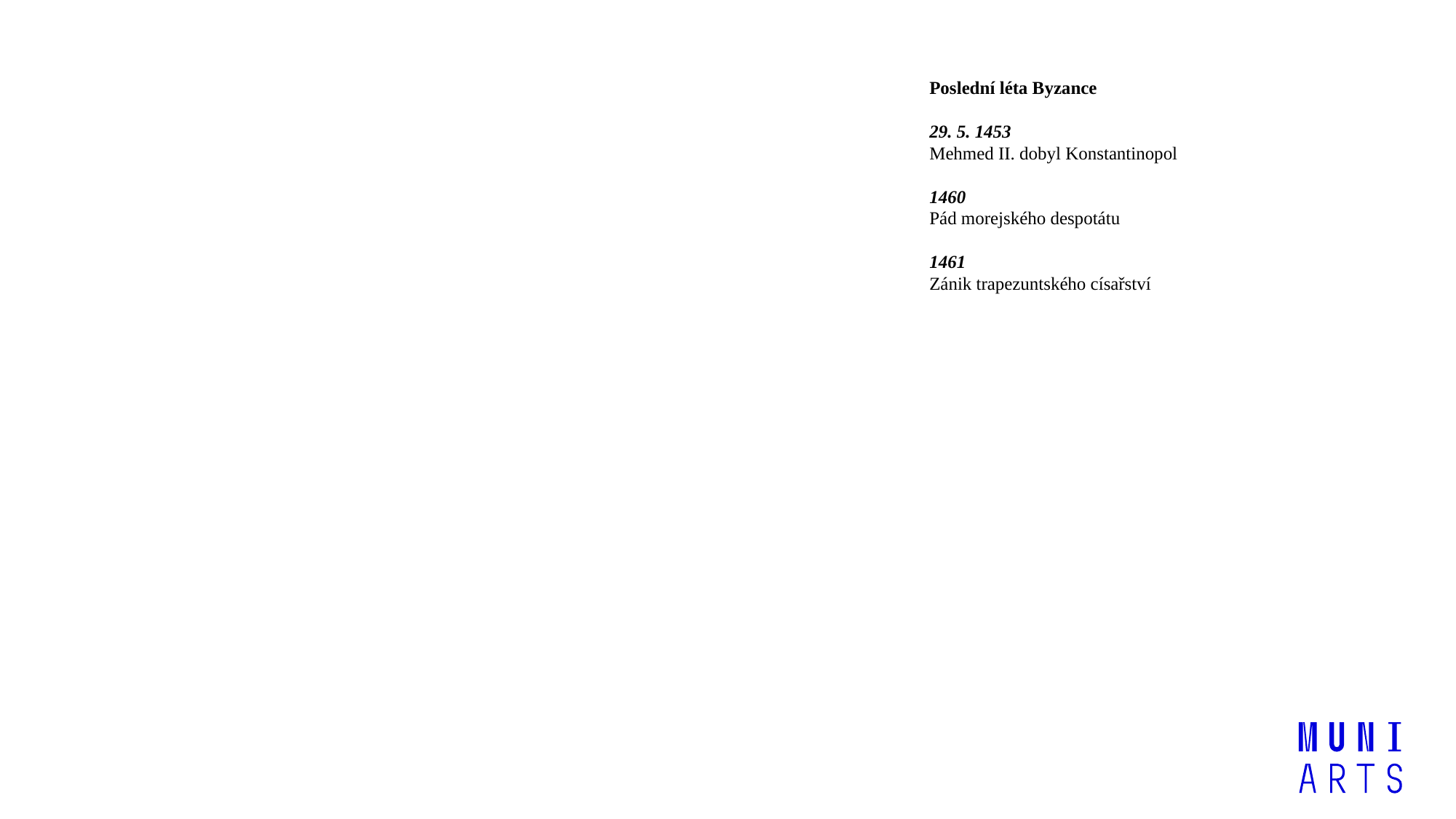

Poslední léta Byzance

29. 5. 1453
Mehmed II. dobyl Konstantinopol

1460
Pád morejského despotátu

1461
Zánik trapezuntského císařství